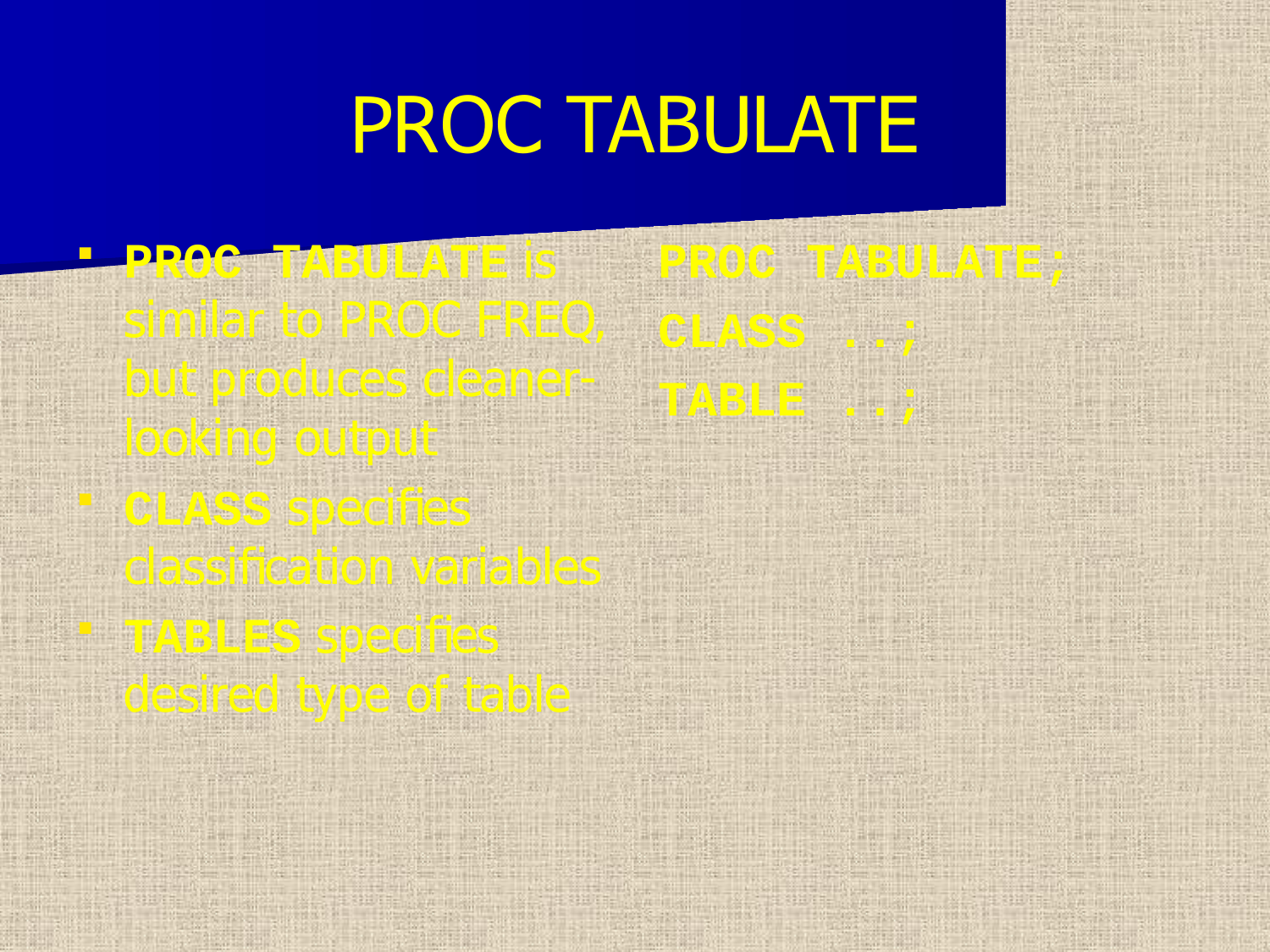

PROC TABULATE
PROC TABULATE is similar to PROC FREQ, but produces cleaner-looking output
CLASS specifies classification variables
TABLES specifies desired type of table
PROC TABULATE;
CLASS ..;
TABLE ..;